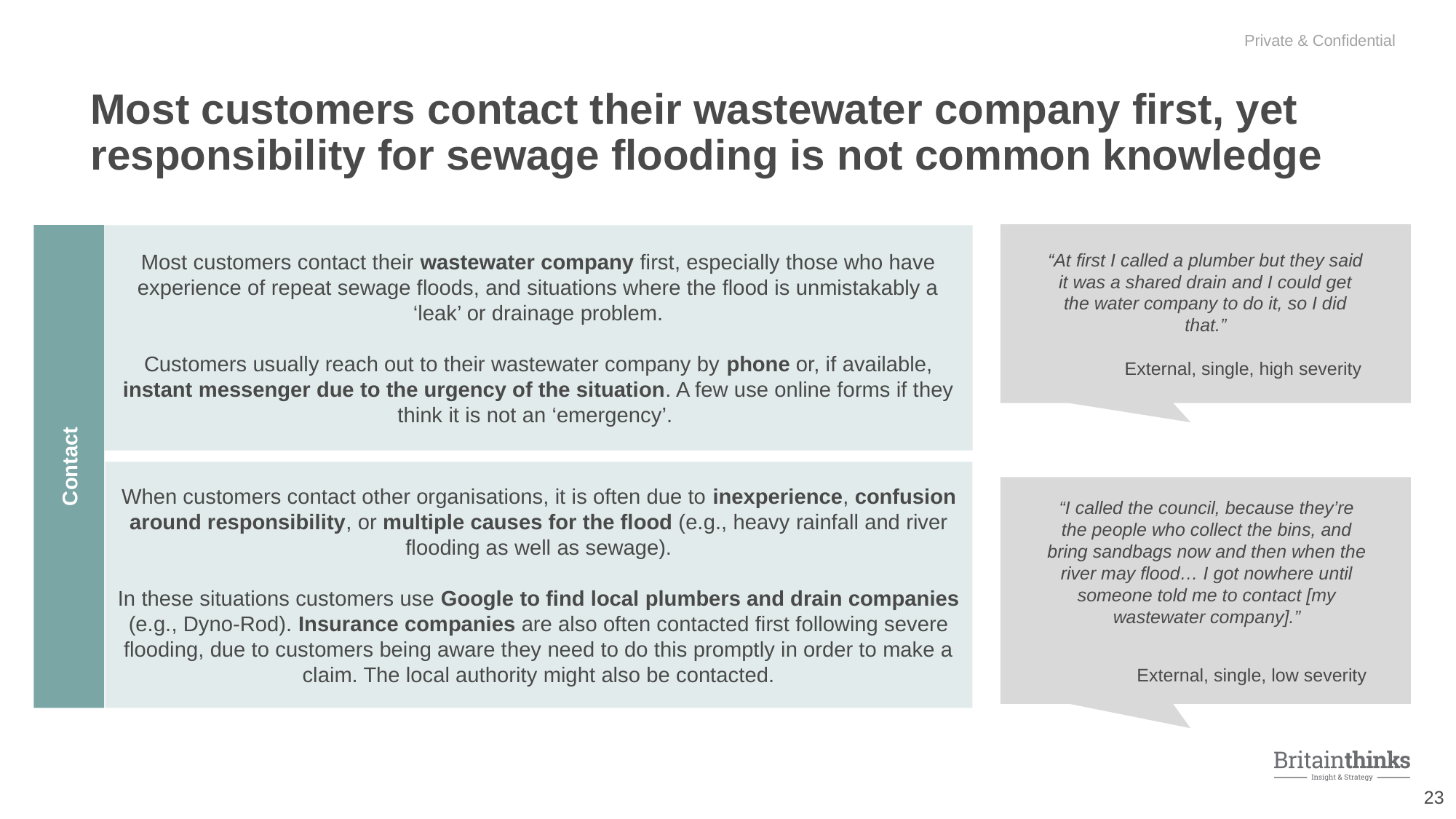

Most customers contact their wastewater company first, yet responsibility for sewage flooding is not common knowledge
“At first I called a plumber but they said it was a shared drain and I could get the water company to do it, so I did that.”

External, single, high severity
Most customers contact their wastewater company first, especially those who have experience of repeat sewage floods, and situations where the flood is unmistakably a ‘leak’ or drainage problem.

Customers usually reach out to their wastewater company by phone or, if available, instant messenger due to the urgency of the situation. A few use online forms if they think it is not an ‘emergency’.
Contact
When customers contact other organisations, it is often due to inexperience, confusion around responsibility, or multiple causes for the flood (e.g., heavy rainfall and river flooding as well as sewage).

In these situations customers use Google to find local plumbers and drain companies (e.g., Dyno-Rod). Insurance companies are also often contacted first following severe flooding, due to customers being aware they need to do this promptly in order to make a claim. The local authority might also be contacted.
“I called the council, because they’re the people who collect the bins, and bring sandbags now and then when the river may flood… I got nowhere until someone told me to contact [my wastewater company].”
External, single, low severity